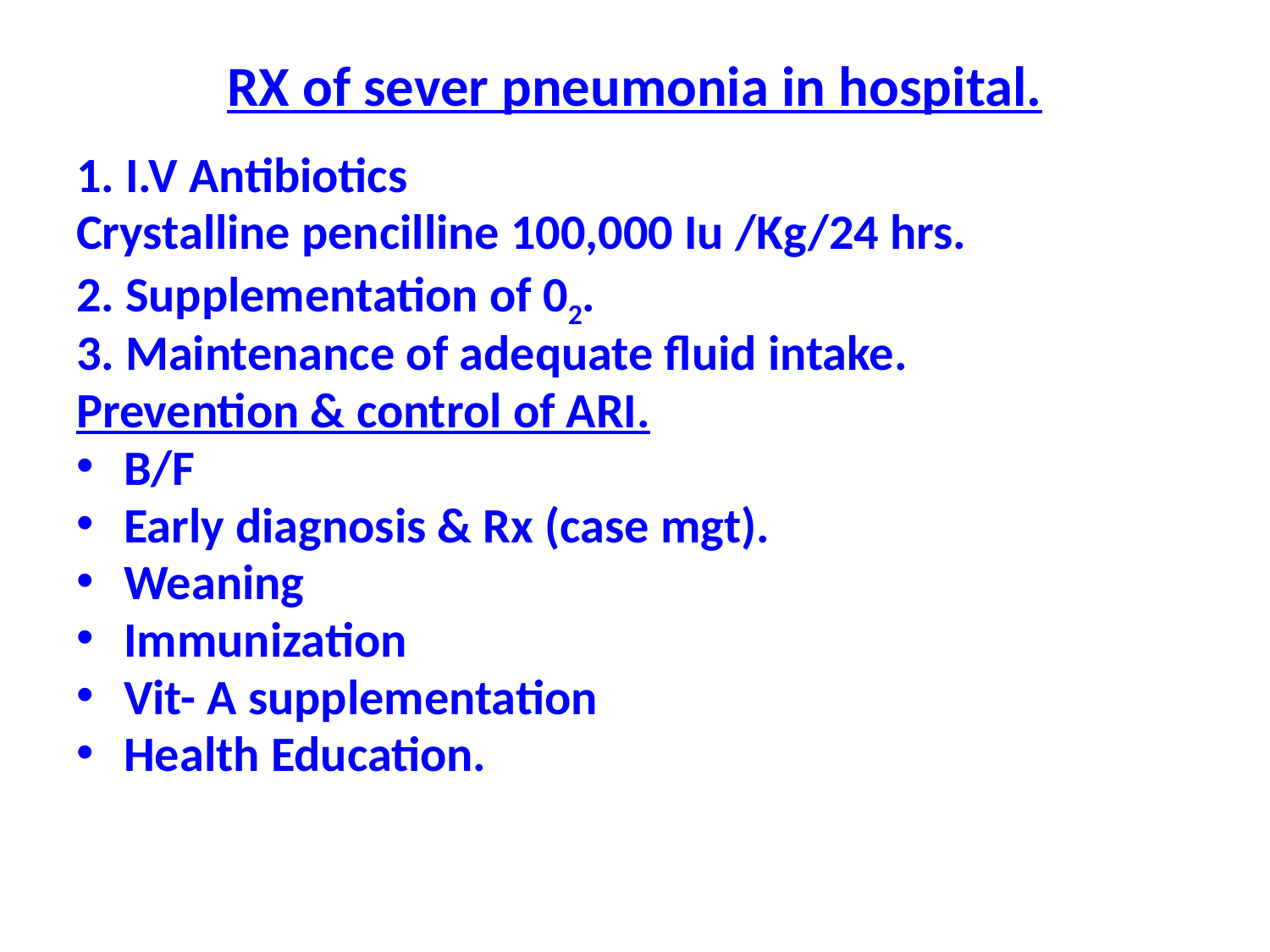

# RX of sever pneumonia in hospital.
1. I.V Antibiotics
Crystalline pencilline 100,000 Iu /Kg/24 hrs.
2. Supplementation of 02.
3. Maintenance of adequate fluid intake.
Prevention & control of ARI.
B/F
Early diagnosis & Rx (case mgt).
Weaning
Immunization
Vit- A supplementation
Health Education.